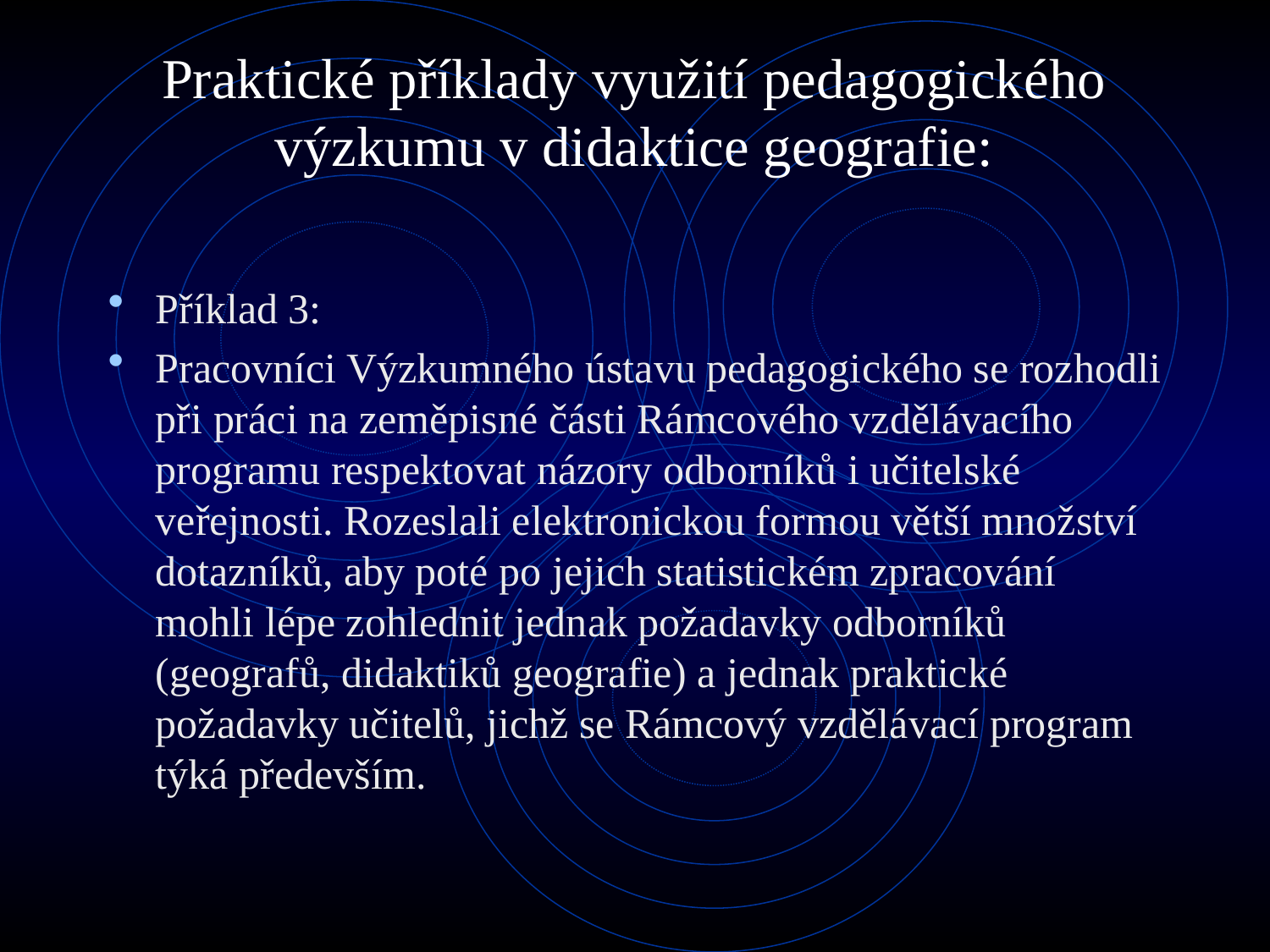

# Praktické příklady využití pedagogického výzkumu v didaktice geografie:
Příklad 3:
Pracovníci Výzkumného ústavu pedagogického se rozhodli při práci na zeměpisné části Rámcového vzdělávacího programu respektovat názory odborníků i učitelské veřejnosti. Rozeslali elektronickou formou větší množství dotazníků, aby poté po jejich statistickém zpracování mohli lépe zohlednit jednak požadavky odborníků (geografů, didaktiků geografie) a jednak praktické požadavky učitelů, jichž se Rámcový vzdělávací program týká především.